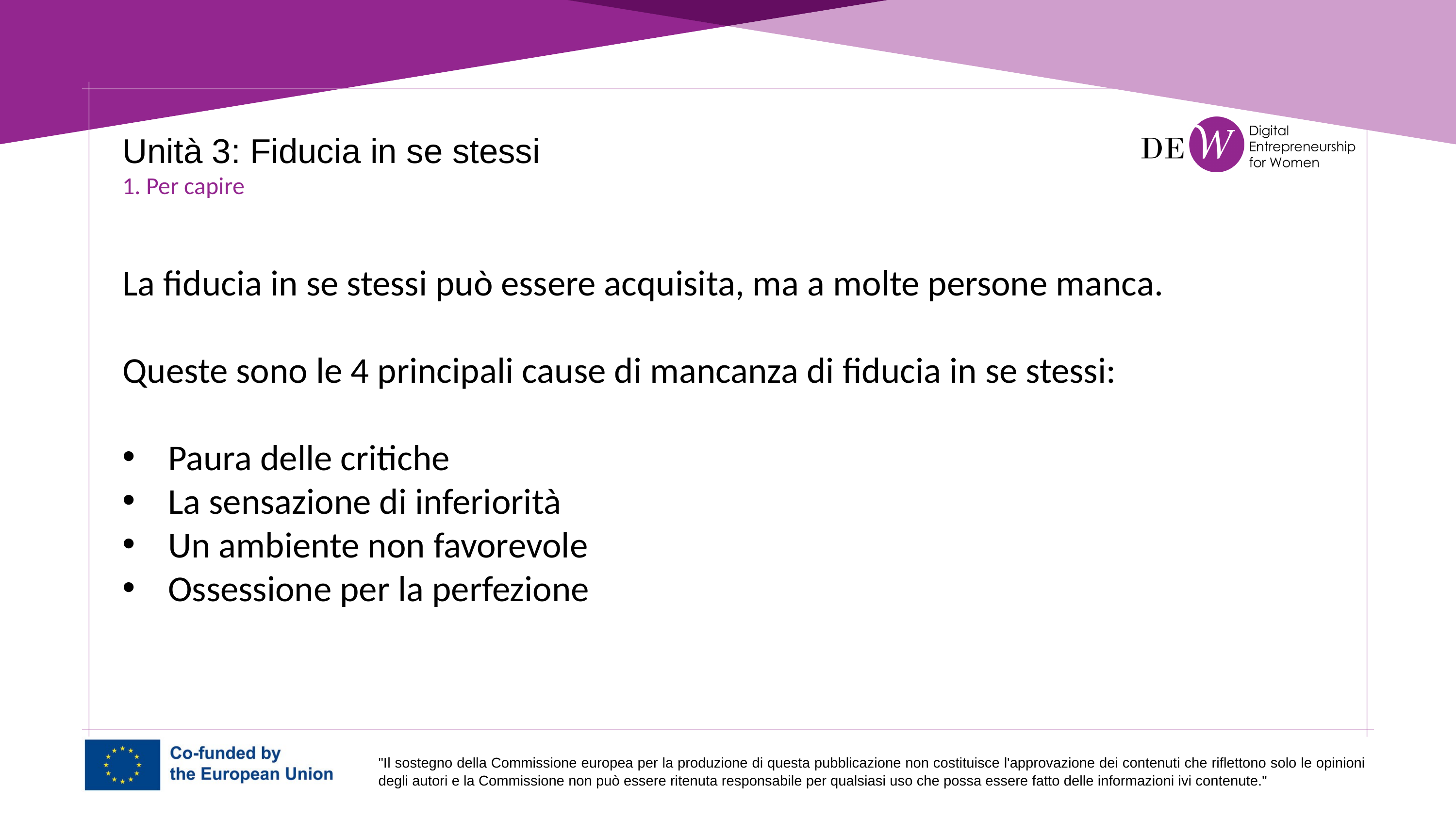

Unità 3: Fiducia in se stessi
1. Per capire
La fiducia in se stessi può essere acquisita, ma a molte persone manca.

Queste sono le 4 principali cause di mancanza di fiducia in se stessi:

Paura delle critiche
La sensazione di inferiorità
Un ambiente non favorevole
Ossessione per la perfezione